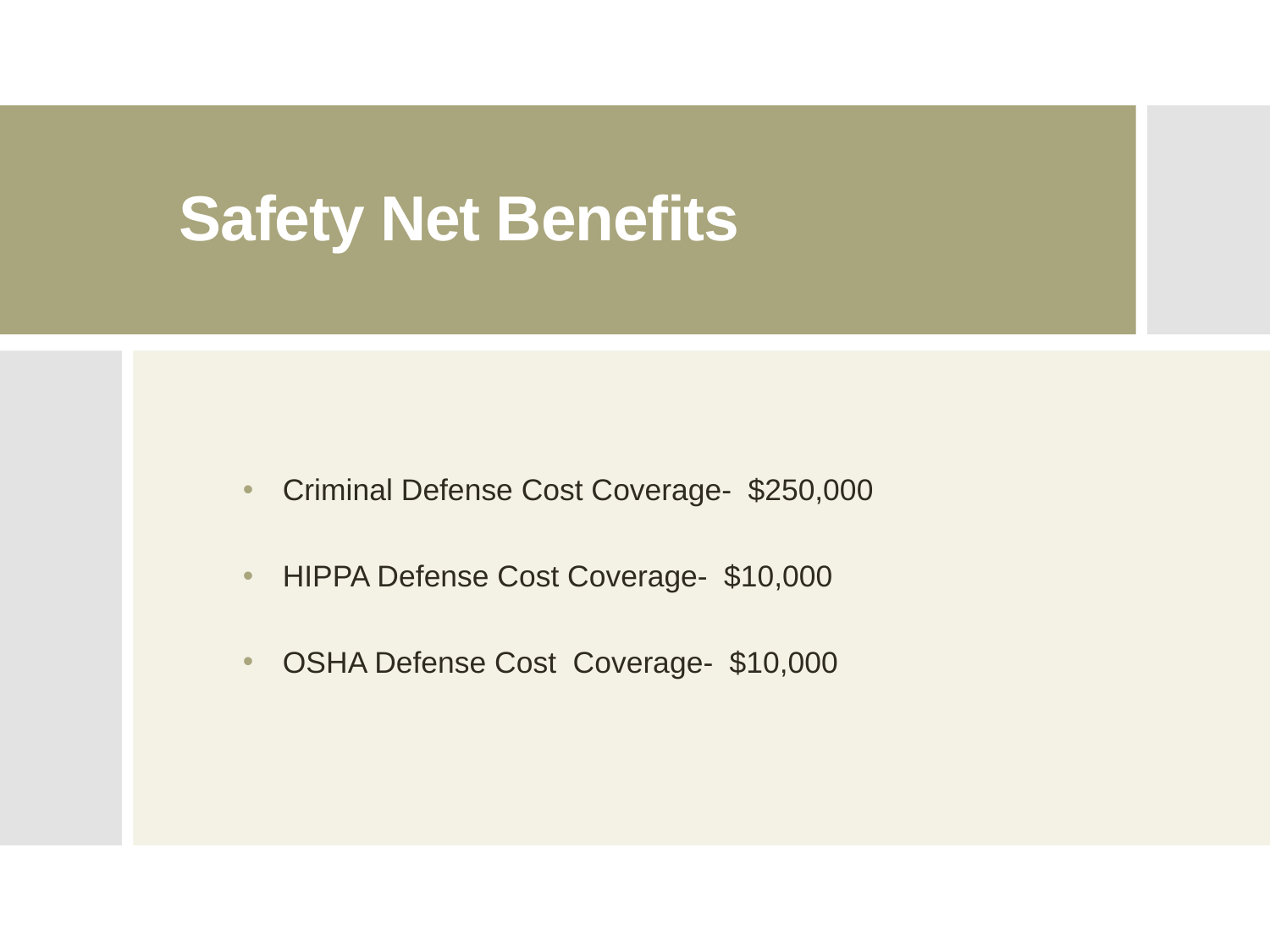

# Safety Net Benefits

Criminal Defense Cost Coverage-  $250,000

HIPPA Defense Cost Coverage-  $10,000

OSHA Defense Cost  Coverage-  $10,000